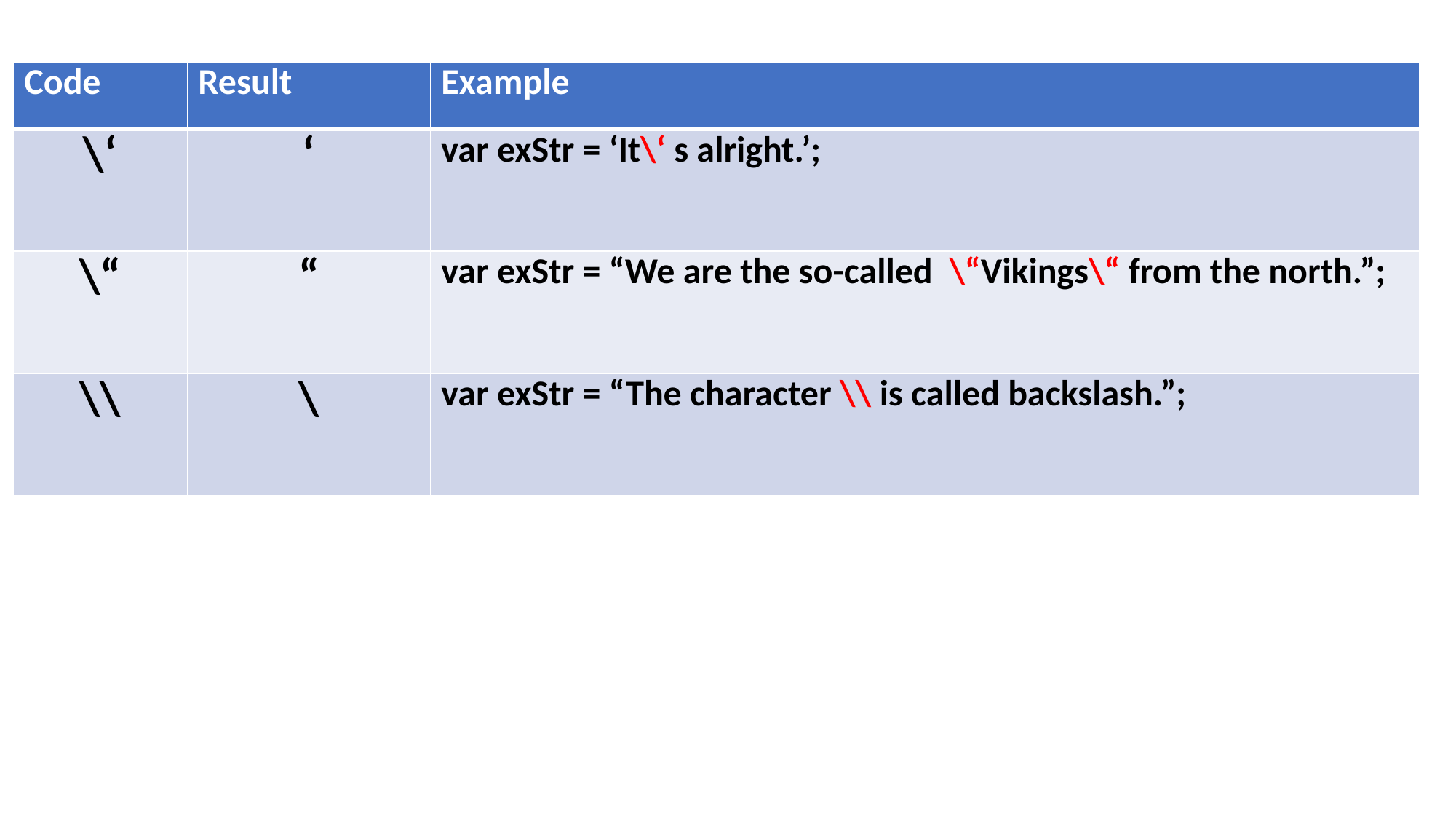

| Code | Result | Example |
| --- | --- | --- |
| \‘ | ‘ | var exStr = ‘It\‘ s alright.’; |
| \“ | “ | var exStr = “We are the so-called \“Vikings\“ from the north.”; |
| \\ | \ | var exStr = “The character \\ is called backslash.”; |